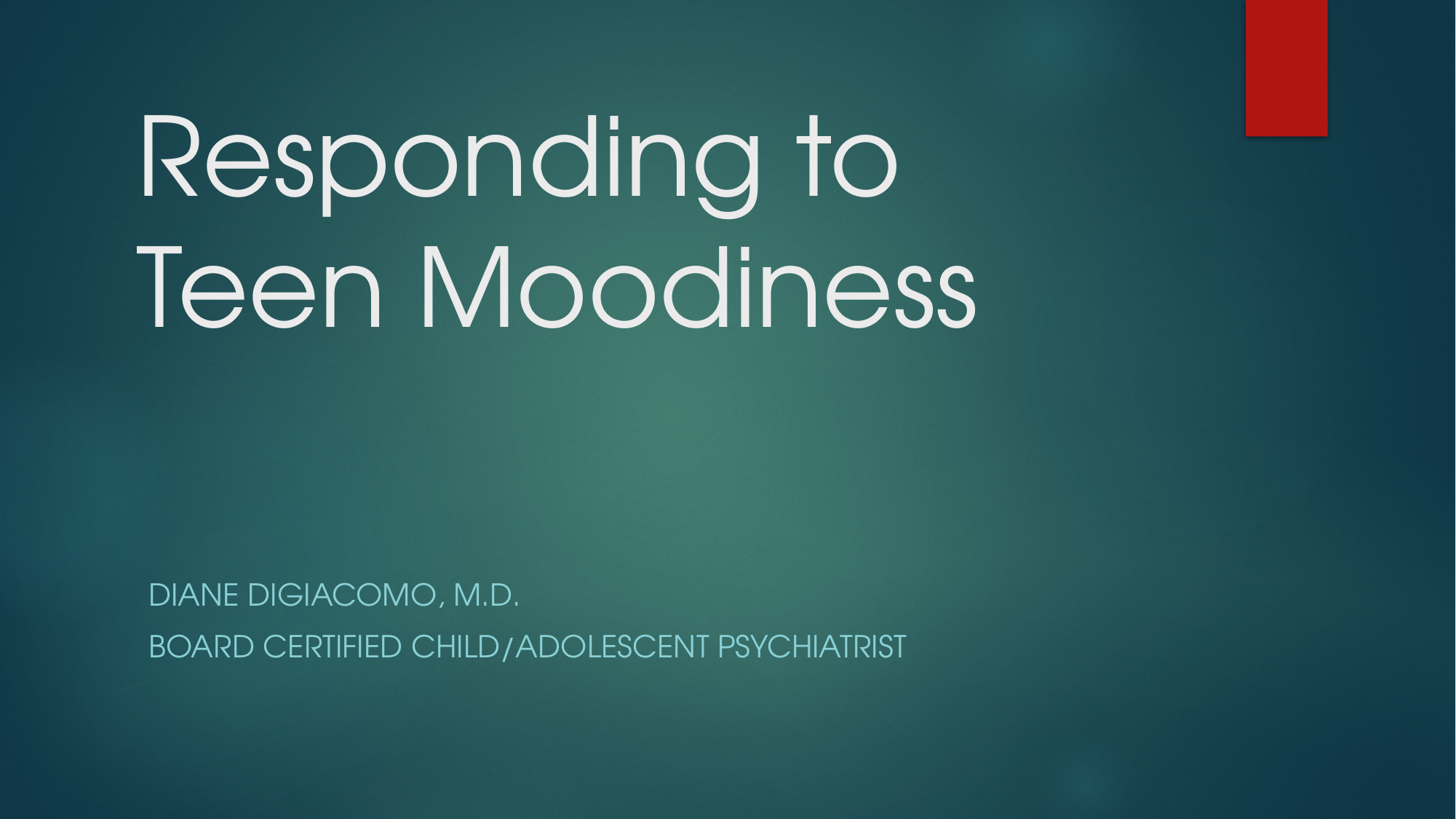

# Responding to Teen Moodiness
Diane DiGiacomo, M.D.
Board Certified Child/Adolescent Psychiatrist